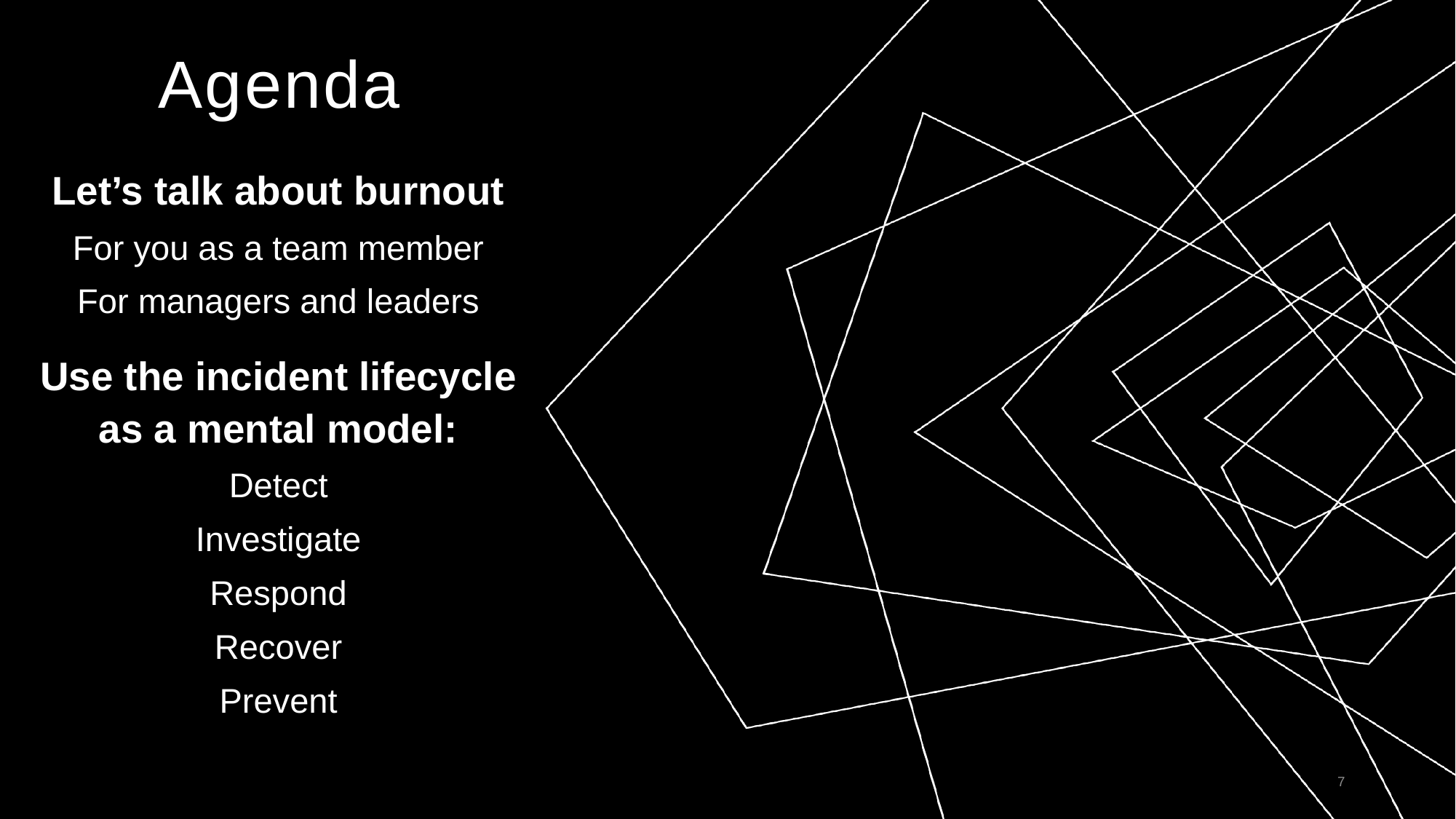

# Agenda
Let’s talk about burnout
For you as a team member
For managers and leaders
Use the incident lifecycle as a mental model:
Detect
Investigate
Respond
Recover
Prevent
7